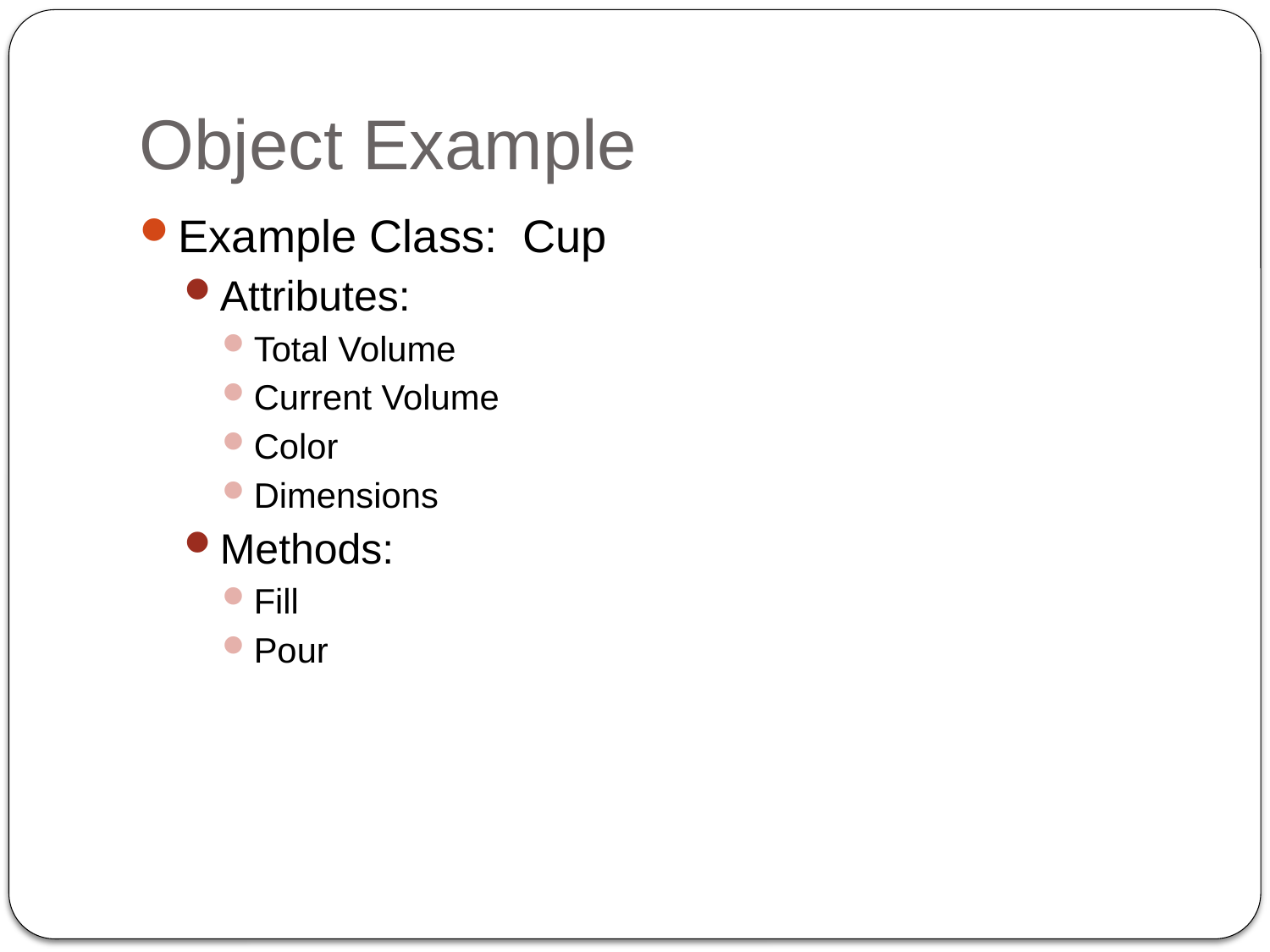

# Object Example
Example Class:  Cup
Attributes:
Total Volume
Current Volume
Color
Dimensions
Methods:
Fill
Pour